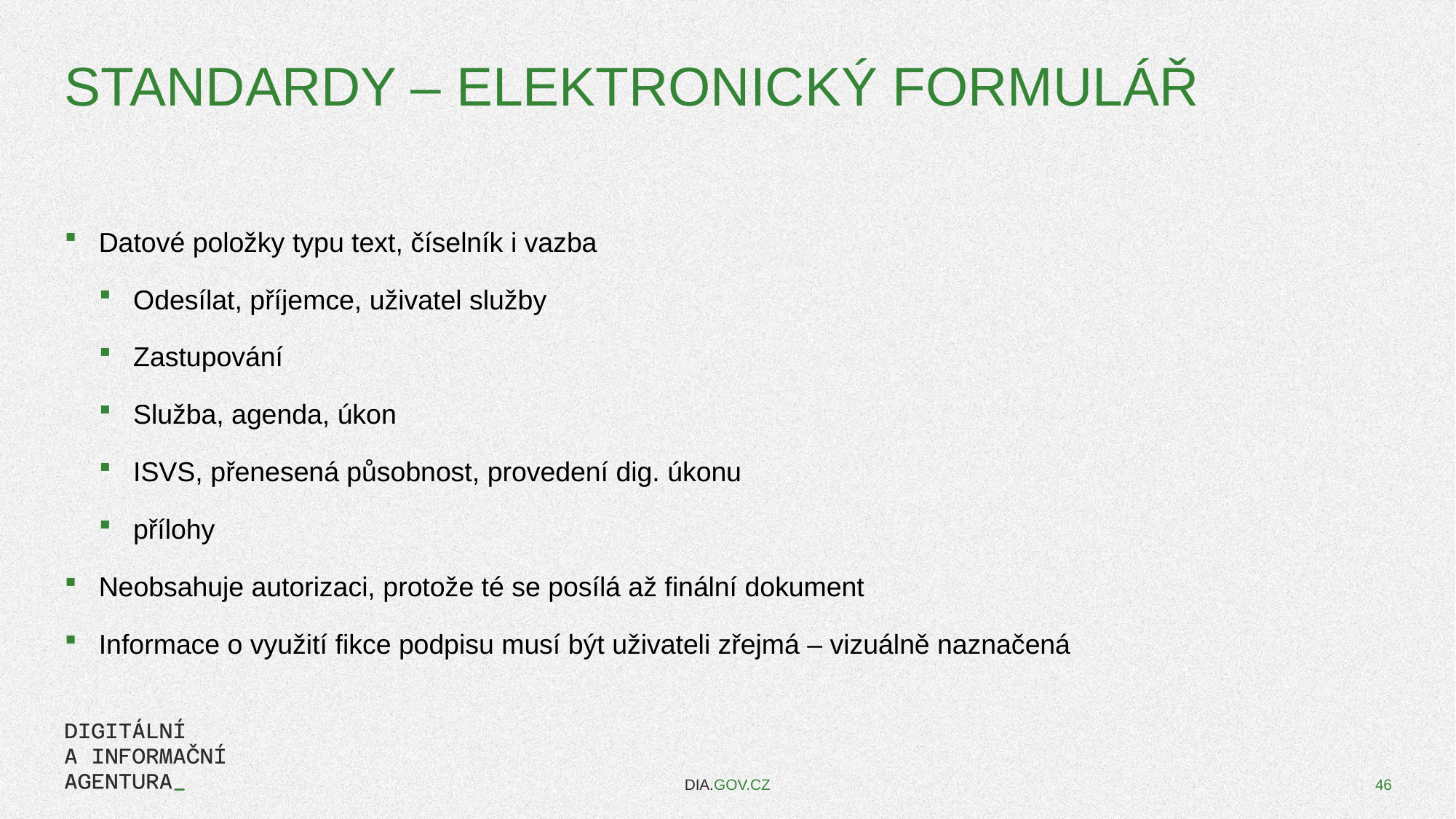

# Standardy – elektronický formulář
Datové položky typu text, číselník i vazba
Odesílat, příjemce, uživatel služby
Zastupování
Služba, agenda, úkon
ISVS, přenesená působnost, provedení dig. úkonu
přílohy
Neobsahuje autorizaci, protože té se posílá až finální dokument
Informace o využití fikce podpisu musí být uživateli zřejmá – vizuálně naznačená
DIA.GOV.CZ
46